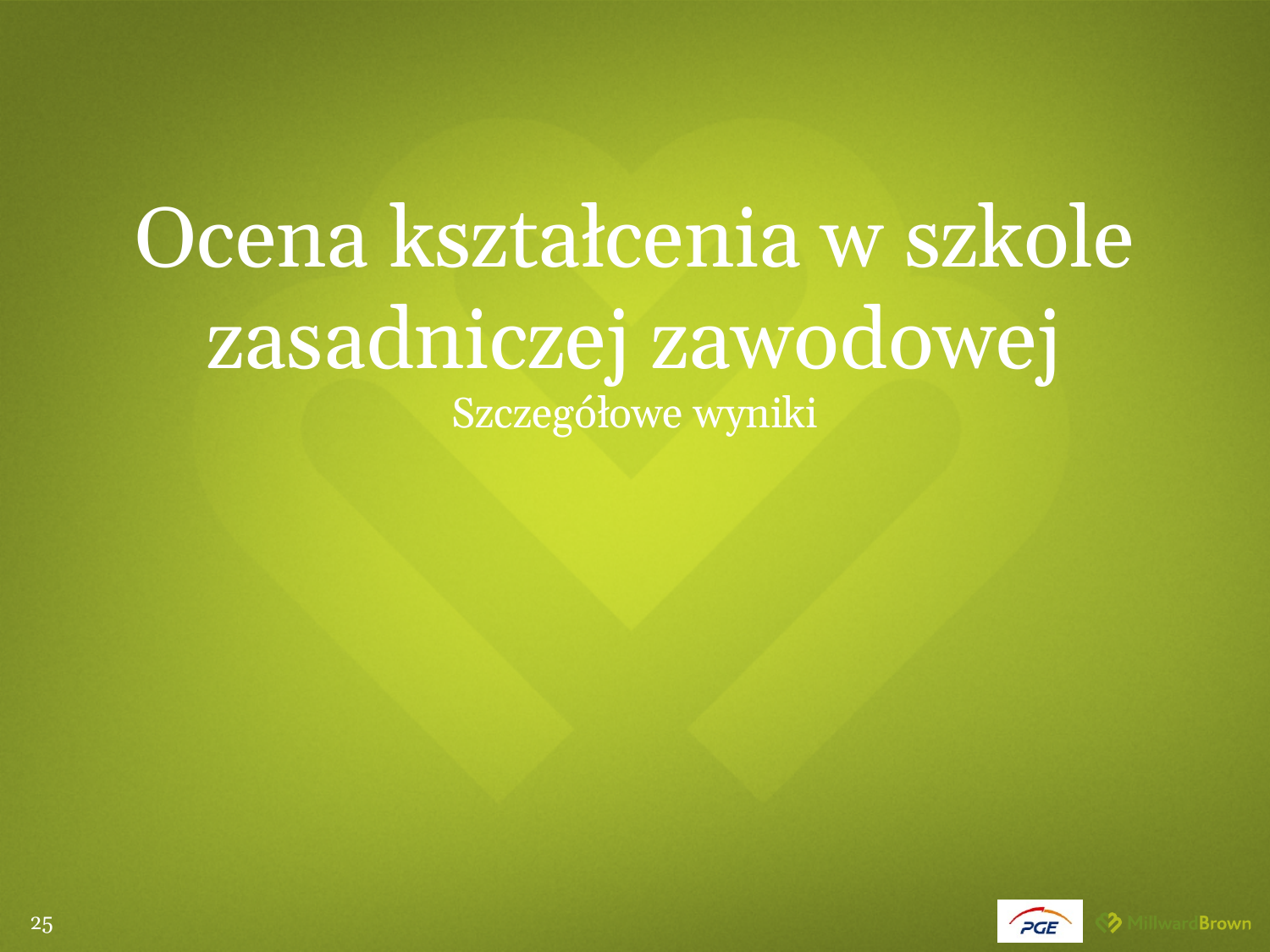

# Ocena kształcenia w szkole zasadniczej zawodowej Szczegółowe wyniki
25